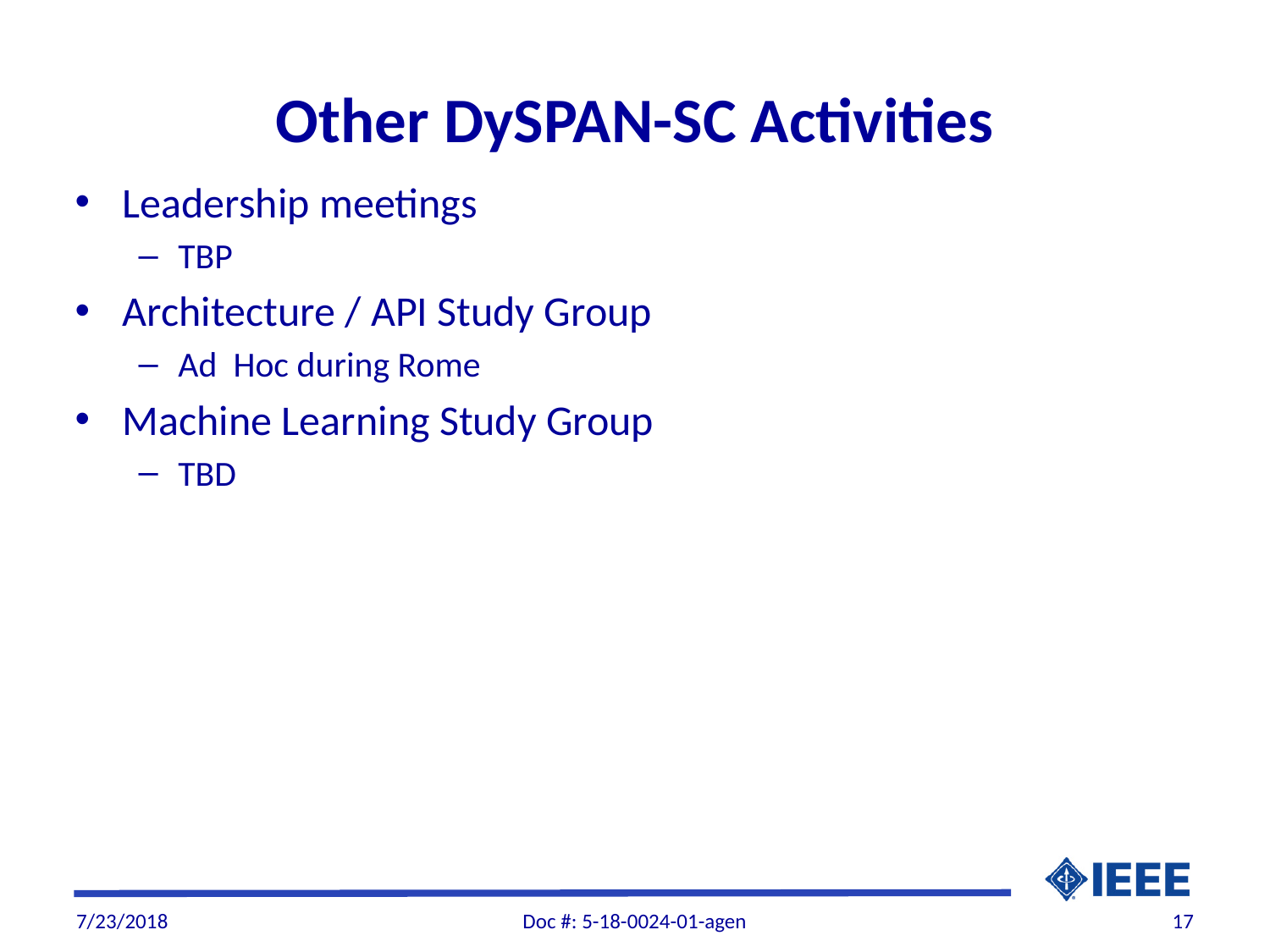

# Other DySPAN-SC Activities
Leadership meetings
TBP
Architecture / API Study Group
Ad  Hoc during Rome
Machine Learning Study Group
TBD

7/23/2018
Doc #: 5-18-0024-01-agen
17